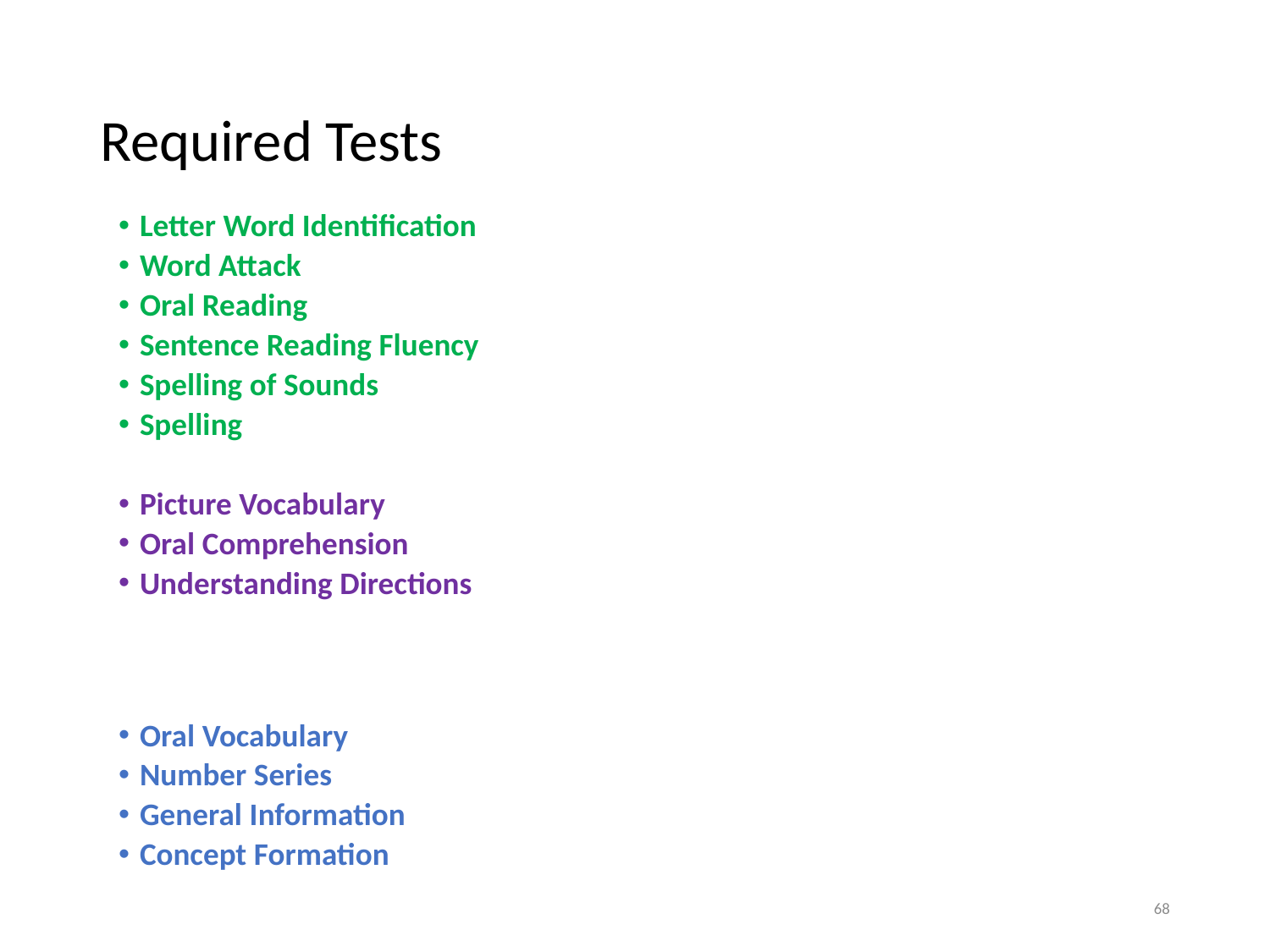

# Required Tests

Letter Word Identification
Word Attack
Oral Reading
Sentence Reading Fluency
Spelling of Sounds
Spelling

Picture Vocabulary
Oral Comprehension
Understanding Directions

Oral Vocabulary
Number Series
General Information
Concept Formation

68